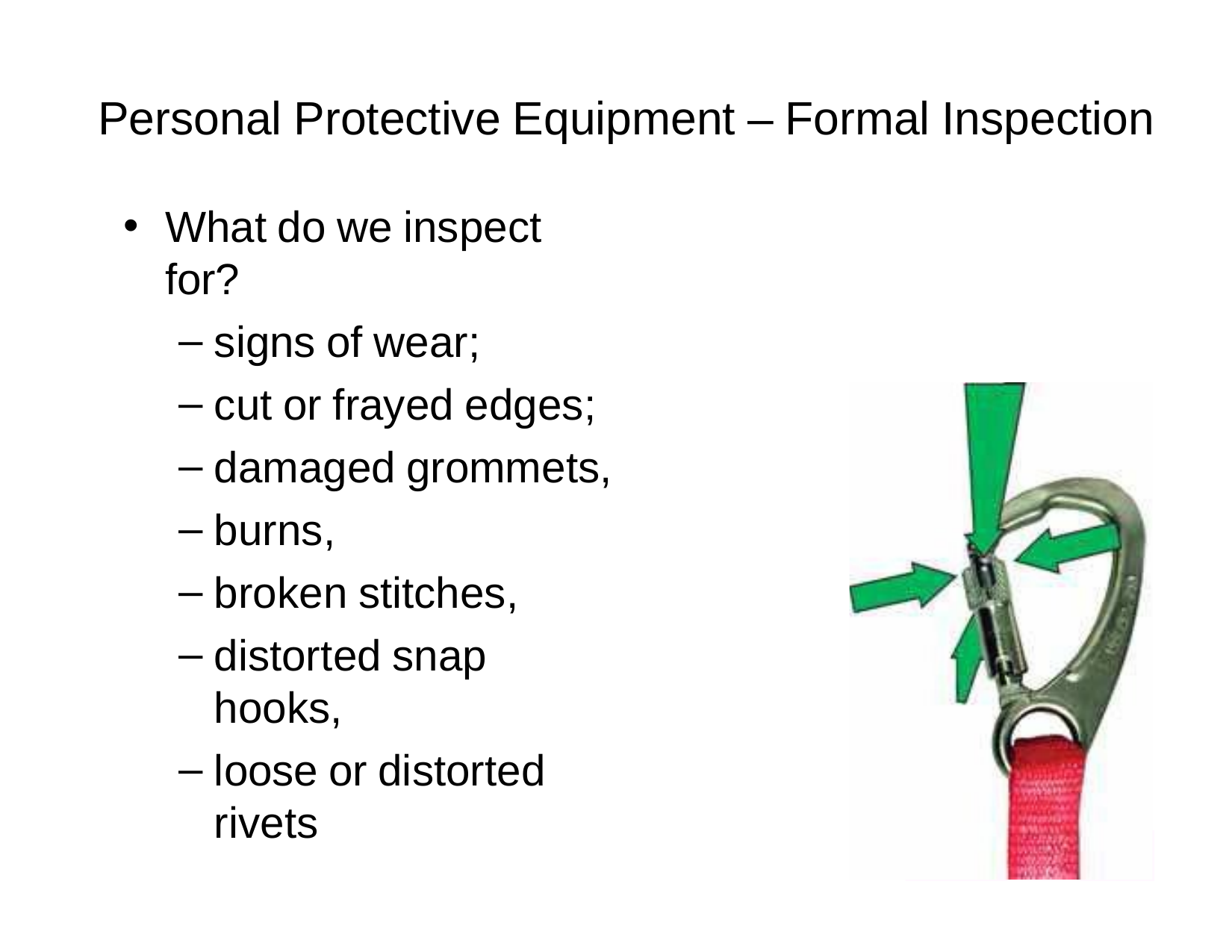

# Personal Protective Equipment – Formal Inspection
What do we inspect for?

signs of wear;

cut or frayed edges;

damaged grommets,

burns,

broken stitches,

distorted snap hooks,

loose or distorted rivets